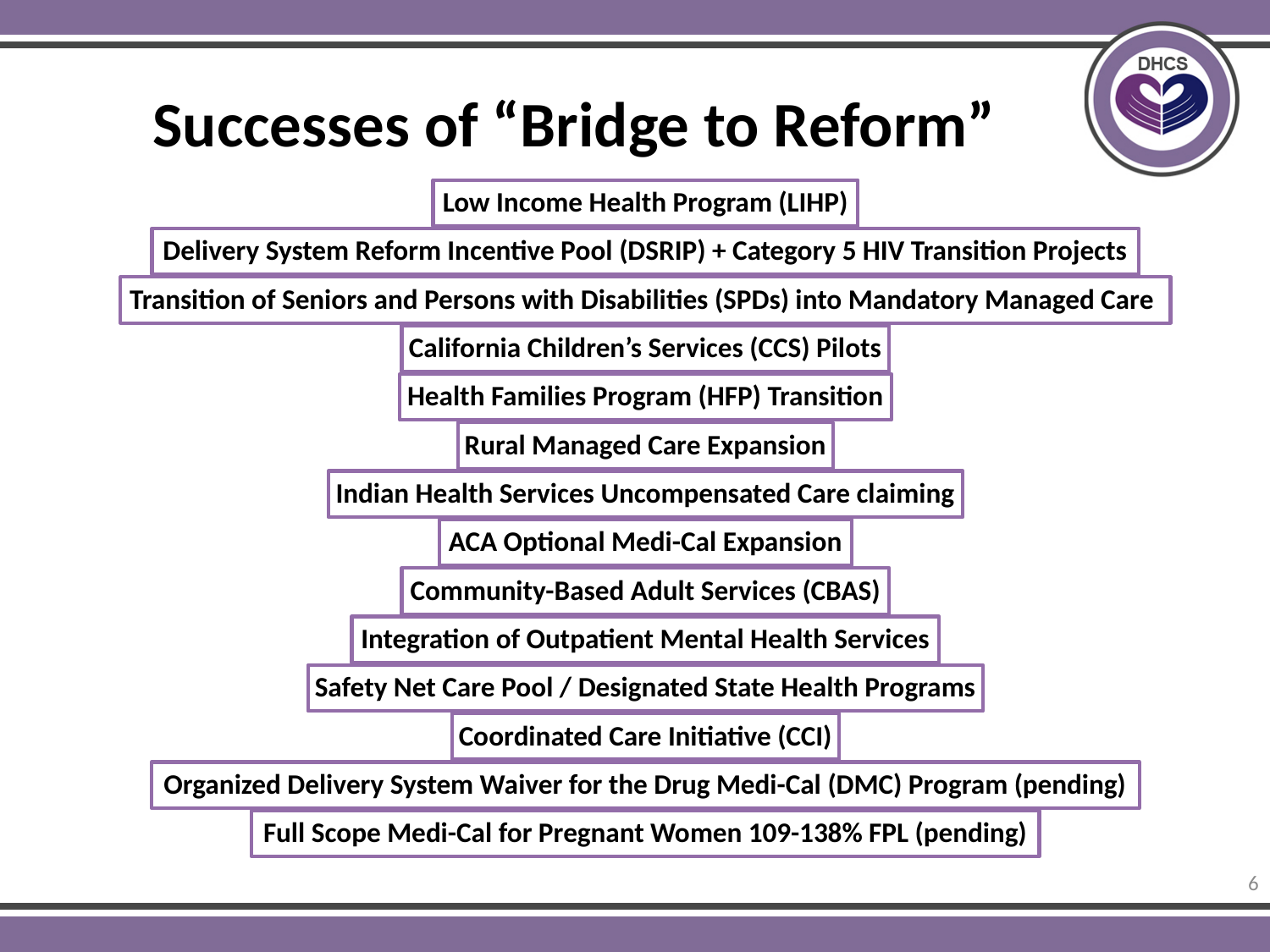

# Successes of “Bridge to Reform”
Low Income Health Program (LIHP)
Delivery System Reform Incentive Pool (DSRIP) + Category 5 HIV Transition Projects
Transition of Seniors and Persons with Disabilities (SPDs) into Mandatory Managed Care
California Children’s Services (CCS) Pilots
Health Families Program (HFP) Transition
Rural Managed Care Expansion
Indian Health Services Uncompensated Care claiming
ACA Optional Medi-Cal Expansion
Community-Based Adult Services (CBAS)
Integration of Outpatient Mental Health Services
Safety Net Care Pool / Designated State Health Programs
Coordinated Care Initiative (CCI)
Organized Delivery System Waiver for the Drug Medi-Cal (DMC) Program (pending)
Full Scope Medi-Cal for Pregnant Women 109-138% FPL (pending)
6